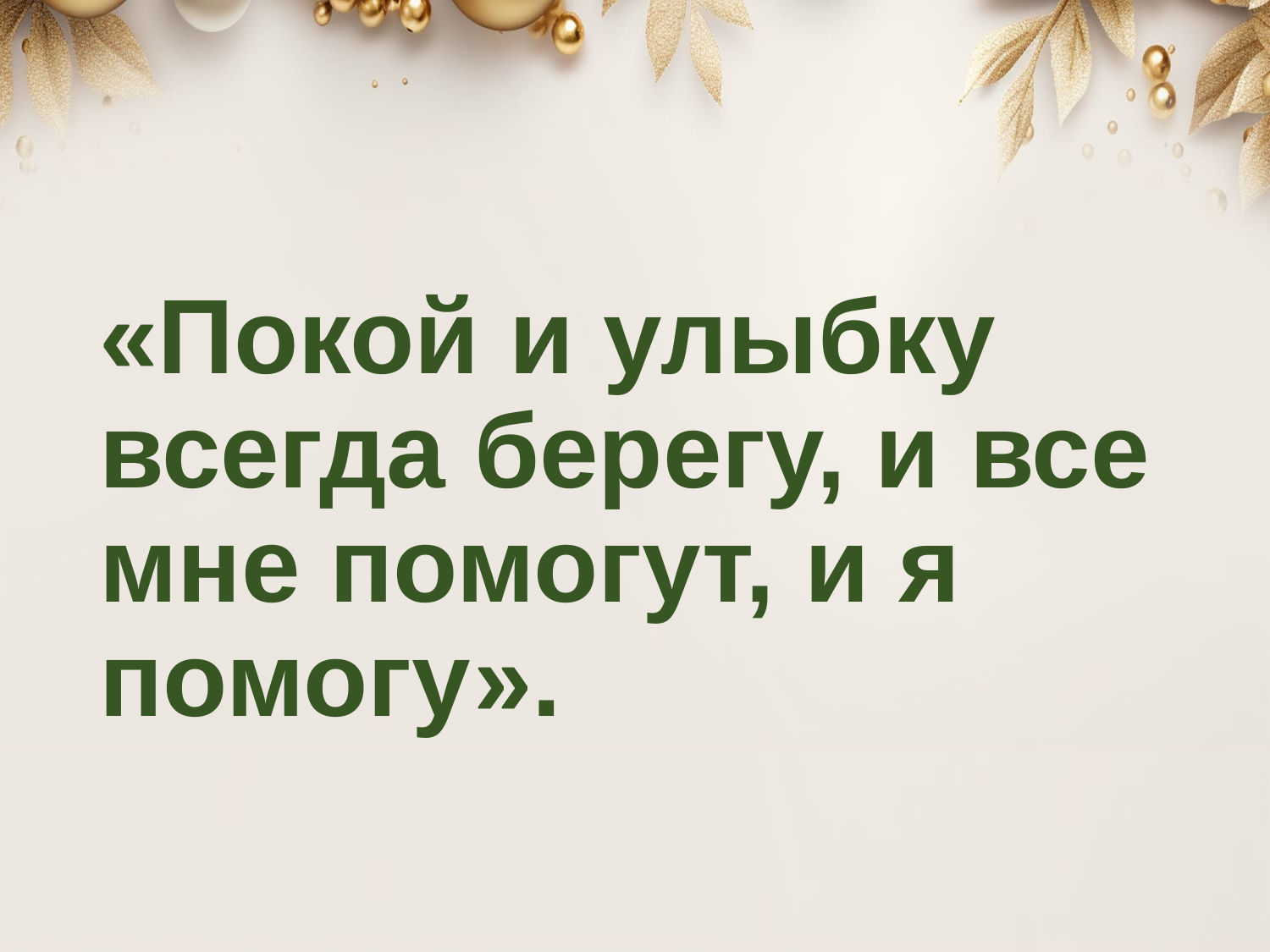

# «Покой и улыбку всегда берегу, и все мне помогут, и я помогу».